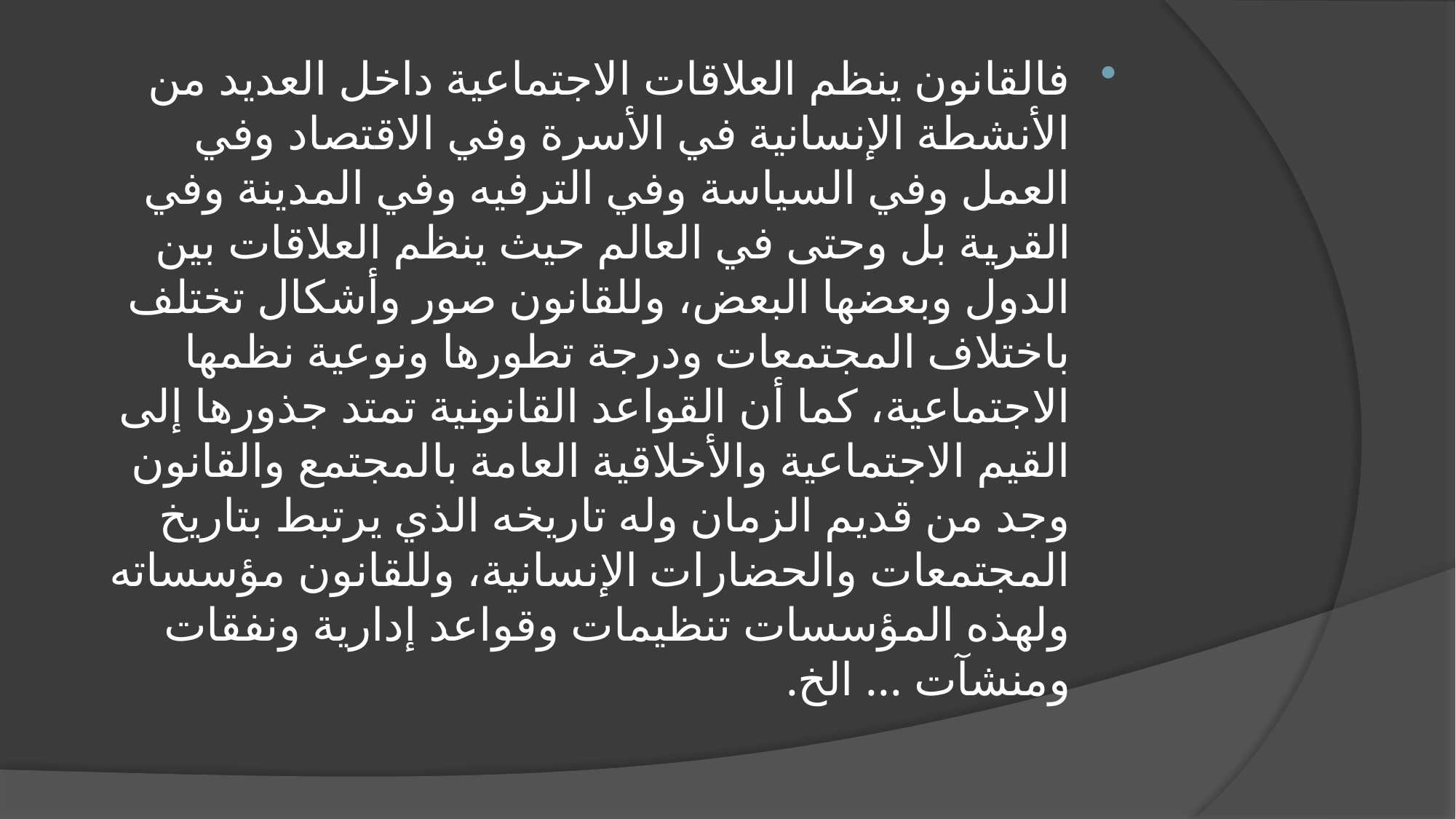

فالقانون ينظم العلاقات الاجتماعية داخل العديد من الأنشطة الإنسانية في الأسرة وفي الاقتصاد وفي العمل وفي السياسة وفي الترفيه وفي المدينة وفي القرية بل وحتى في العالم حيث ينظم العلاقات بين الدول وبعضها البعض، وللقانون صور وأشكال تختلف باختلاف المجتمعات ودرجة تطورها ونوعية نظمها الاجتماعية، كما أن القواعد القانونية تمتد جذورها إلى القيم الاجتماعية والأخلاقية العامة بالمجتمع والقانون وجد من قديم الزمان وله تاريخه الذي يرتبط بتاريخ المجتمعات والحضارات الإنسانية، وللقانون مؤسساته ولهذه المؤسسات تنظيمات وقواعد إدارية ونفقات ومنشآت ... الخ.